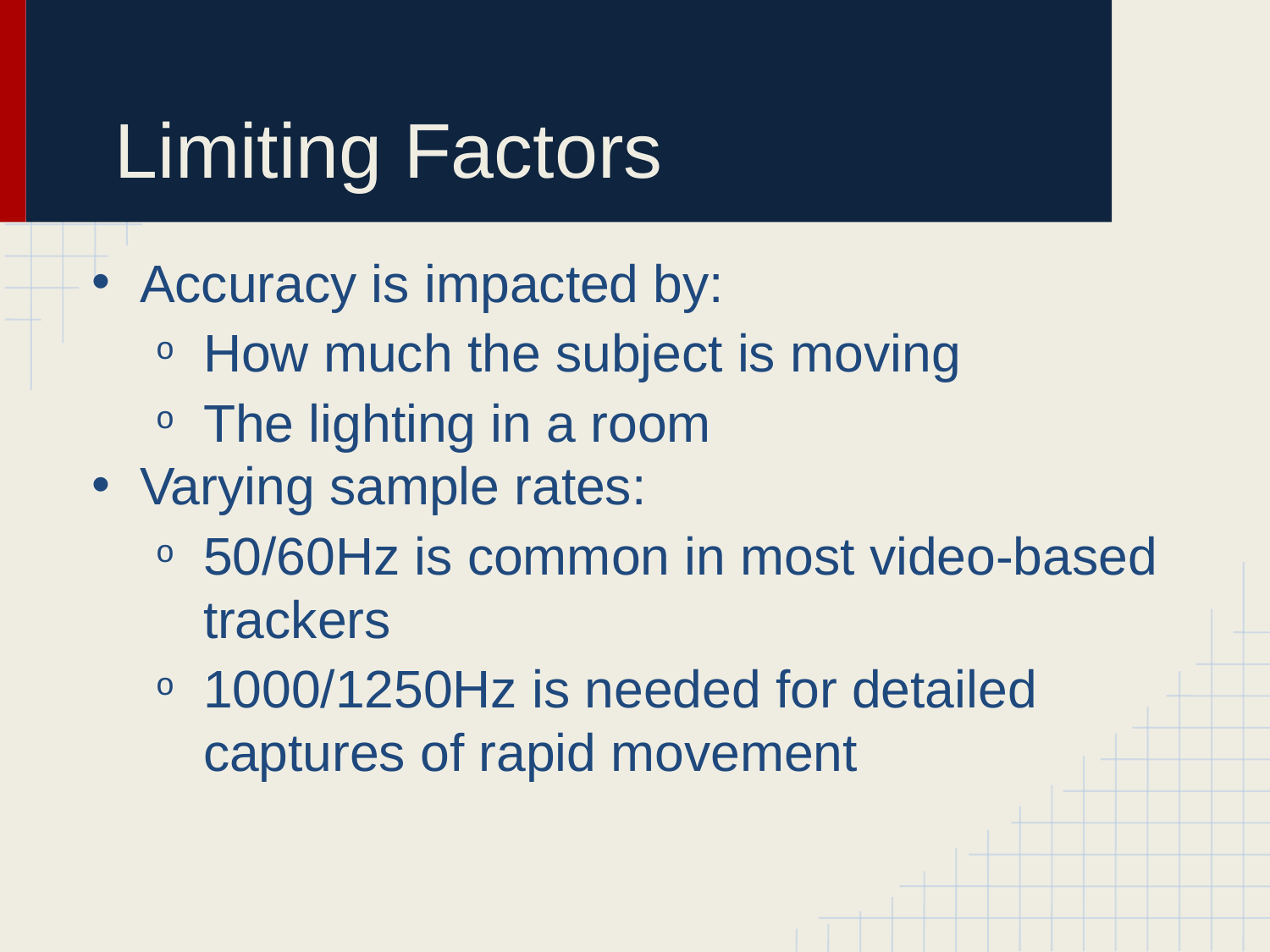

# Limiting Factors
Accuracy is impacted by:
How much the subject is moving
The lighting in a room
Varying sample rates:
50/60Hz is common in most video-based trackers
1000/1250Hz is needed for detailed captures of rapid movement